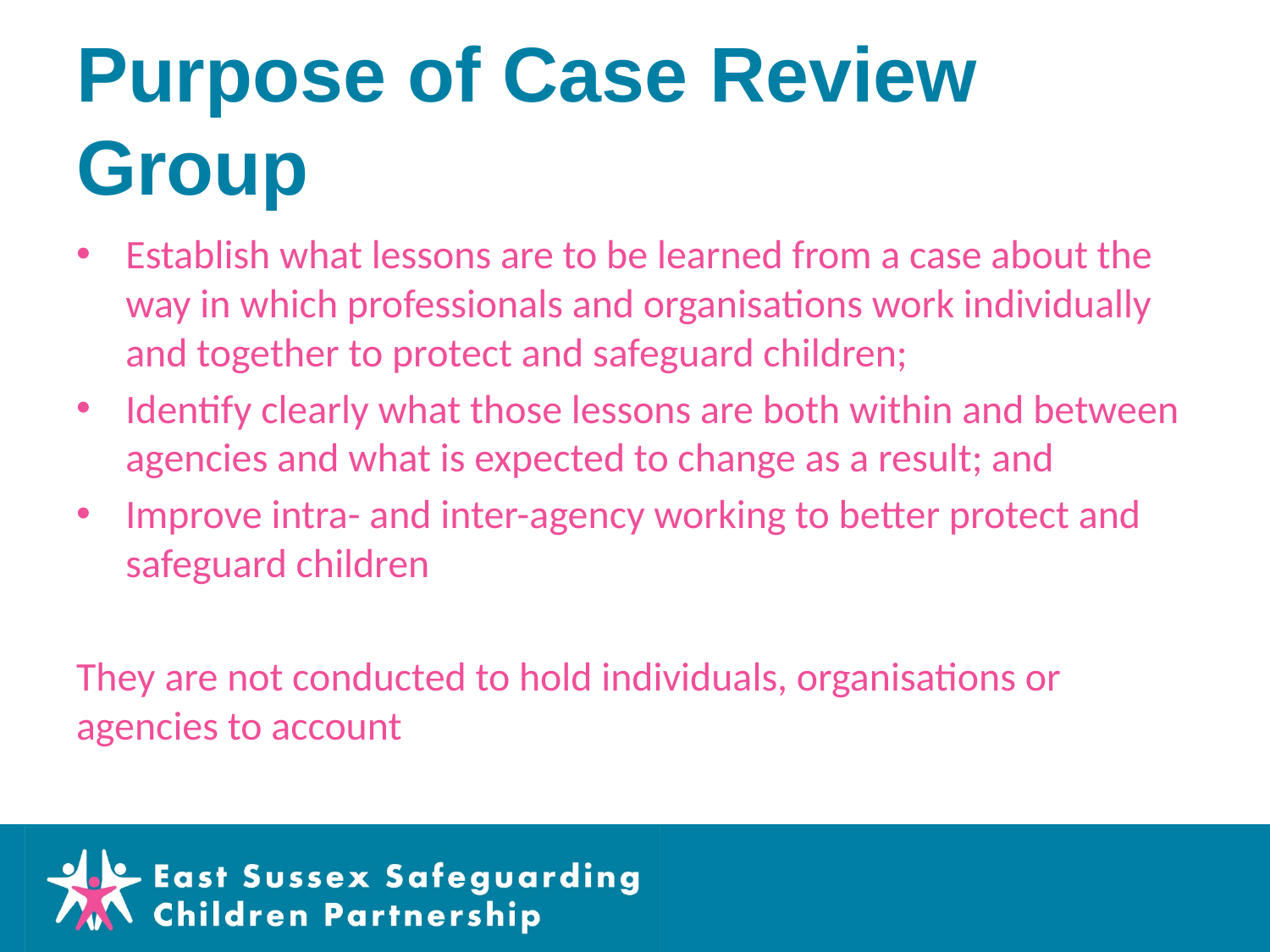

# Purpose of Case Review Group
Establish what lessons are to be learned from a case about the way in which professionals and organisations work individually and together to protect and safeguard children;
Identify clearly what those lessons are both within and between agencies and what is expected to change as a result; and
Improve intra- and inter-agency working to better protect and safeguard children

They are not conducted to hold individuals, organisations or agencies to account